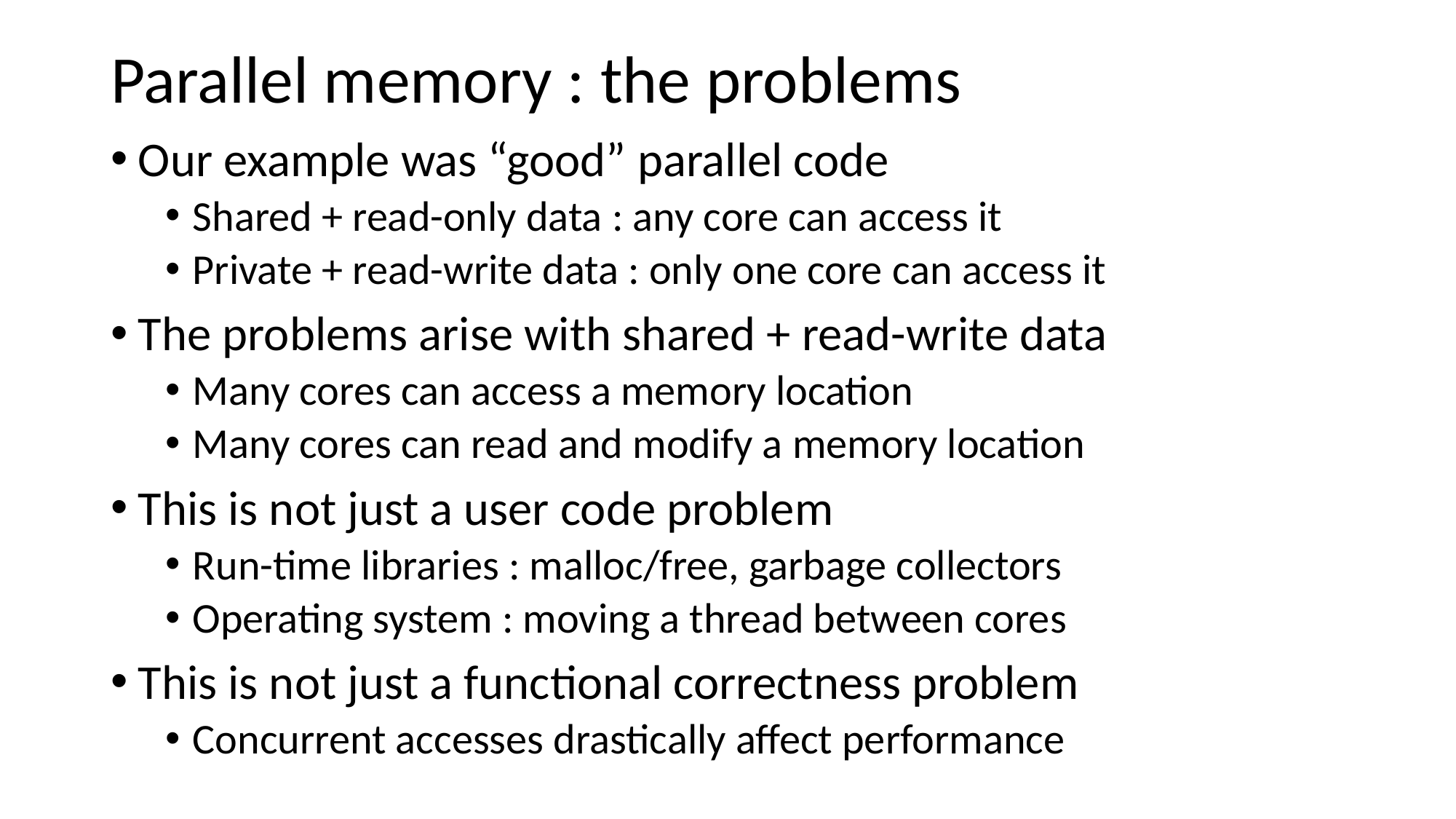

# Parallel memory : the problems
Our example was “good” parallel code
Shared + read-only data : any core can access it
Private + read-write data : only one core can access it
The problems arise with shared + read-write data
Many cores can access a memory location
Many cores can read and modify a memory location
This is not just a user code problem
Run-time libraries : malloc/free, garbage collectors
Operating system : moving a thread between cores
This is not just a functional correctness problem
Concurrent accesses drastically affect performance